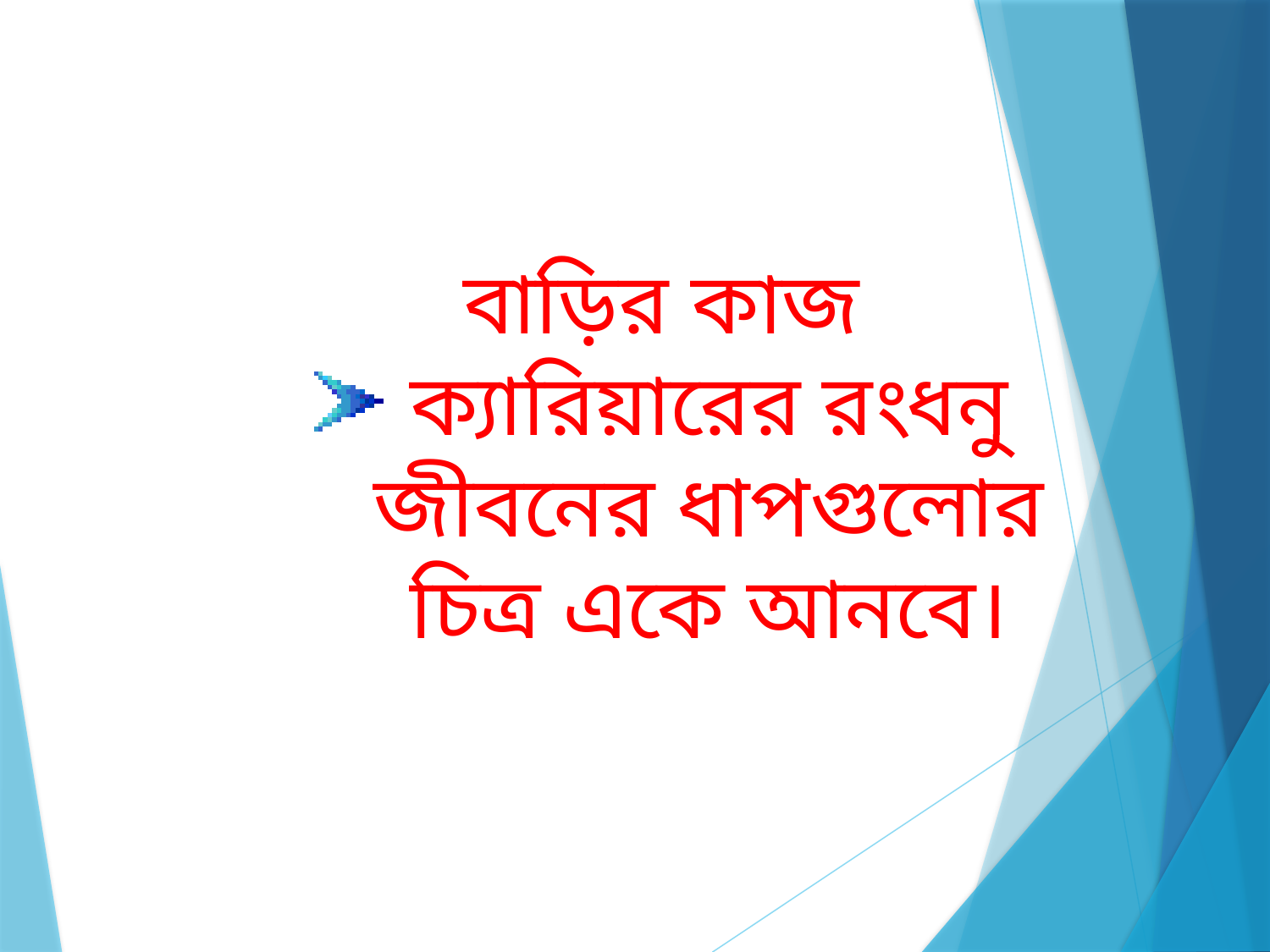

বাড়ির কাজ
ক্যারিয়ারের রংধনু জীবনের ধাপগুলোর চিত্র একে আনবে।